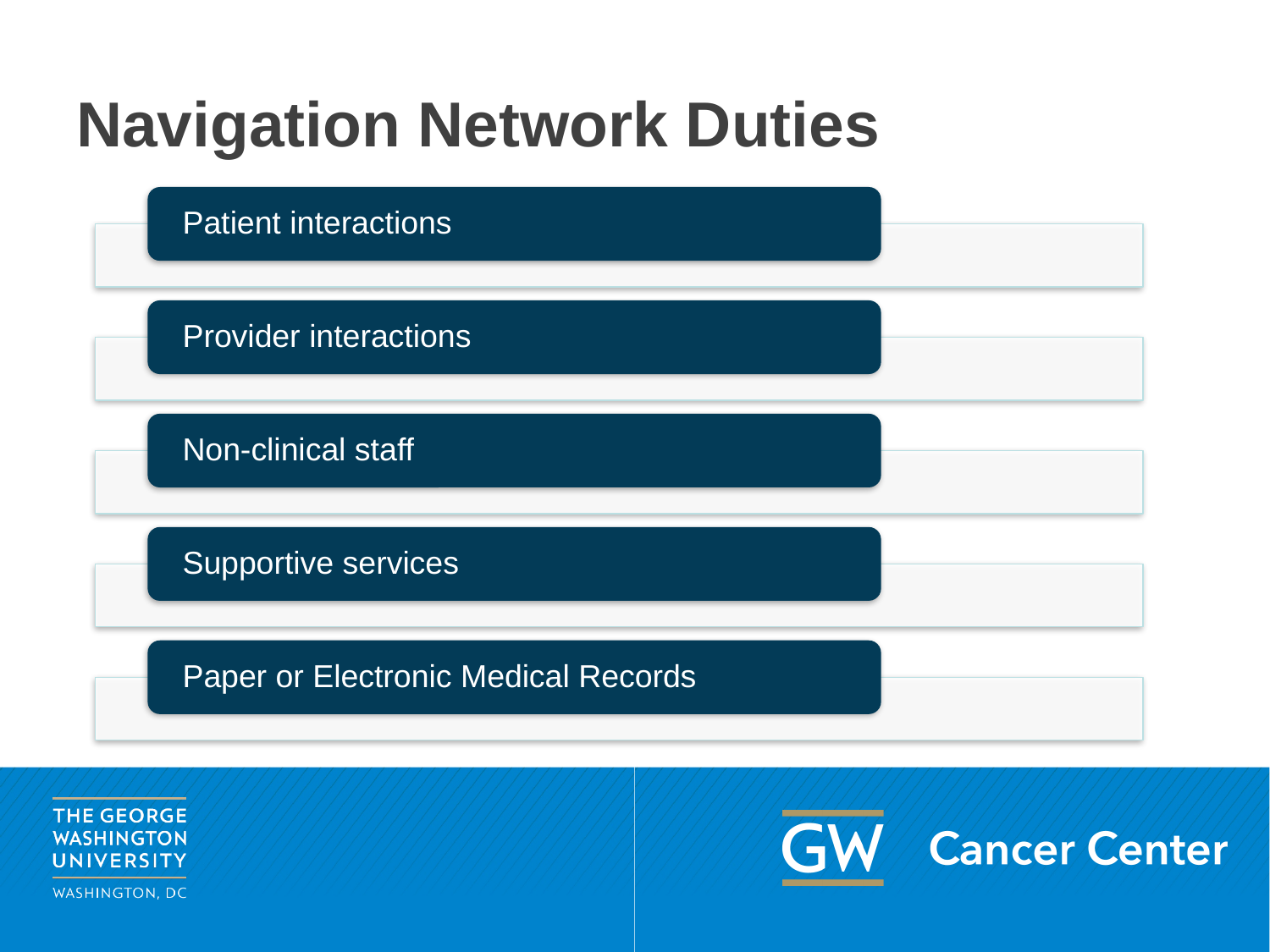

# Navigation Network Duties
Patient interactions
Provider interactions
Non-clinical staff
Supportive services
Paper or Electronic Medical Records